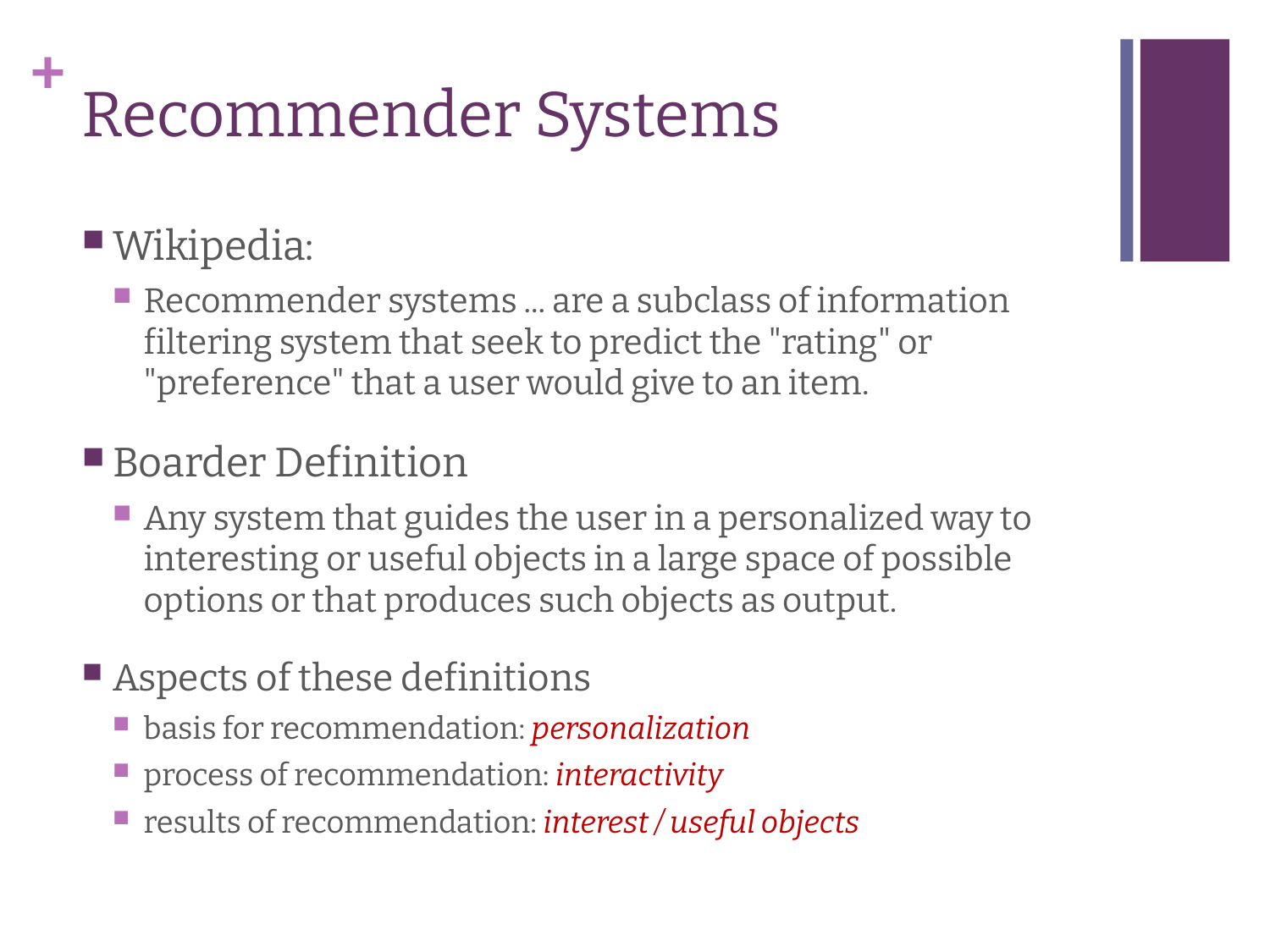

# Recommender Systems
Wikipedia:
Recommender systems ... are a subclass of information filtering system that seek to predict the "rating" or "preference" that a user would give to an item.
Boarder Definition
Any system that guides the user in a personalized way to interesting or useful objects in a large space of possible options or that produces such objects as output.
Aspects of these definitions
basis for recommendation: personalization
process of recommendation: interactivity
results of recommendation: interest / useful objects